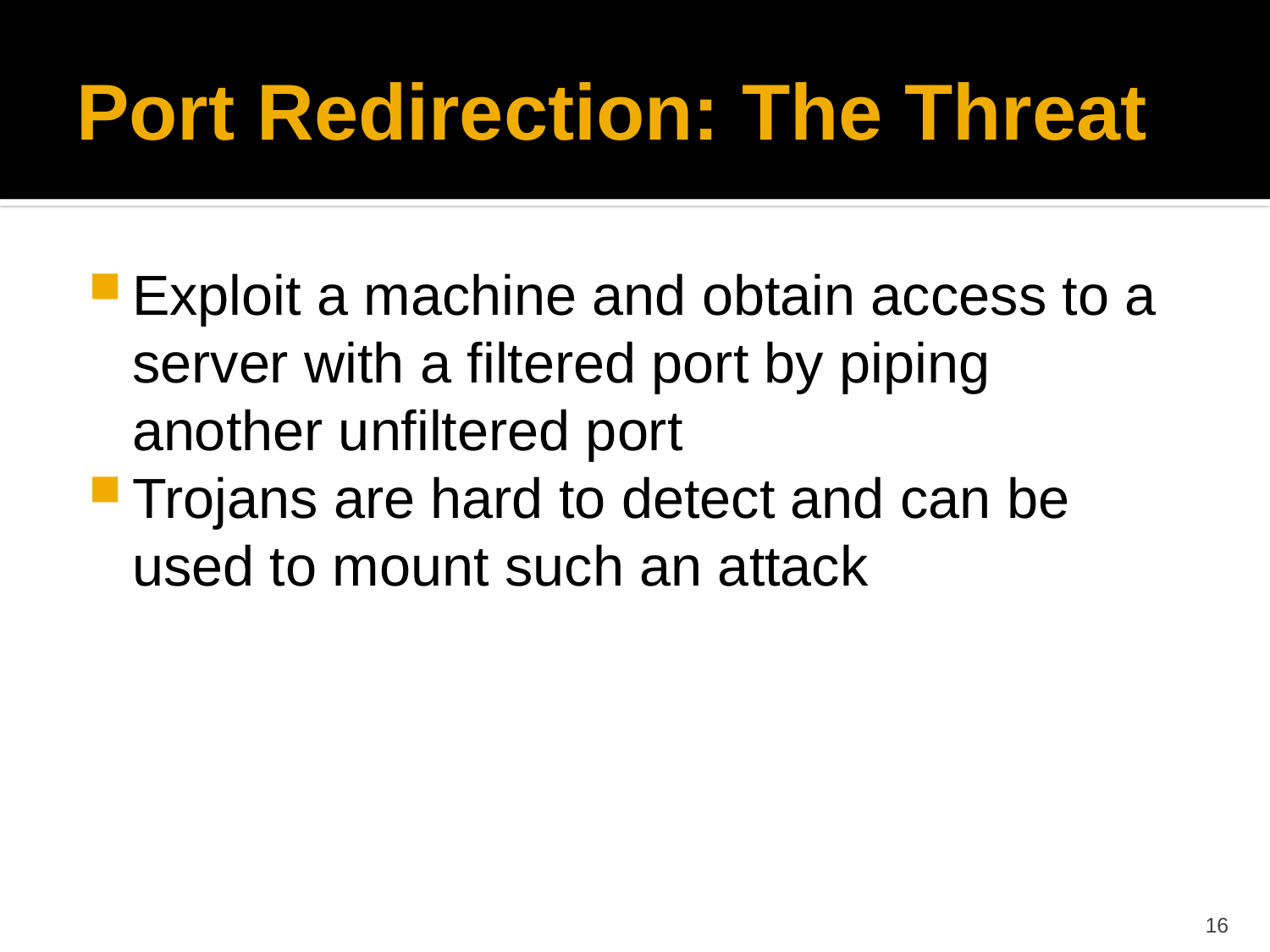

# Port Redirection: The Threat
Exploit a machine and obtain access to a server with a filtered port by piping another unfiltered port
Trojans are hard to detect and can be used to mount such an attack
16